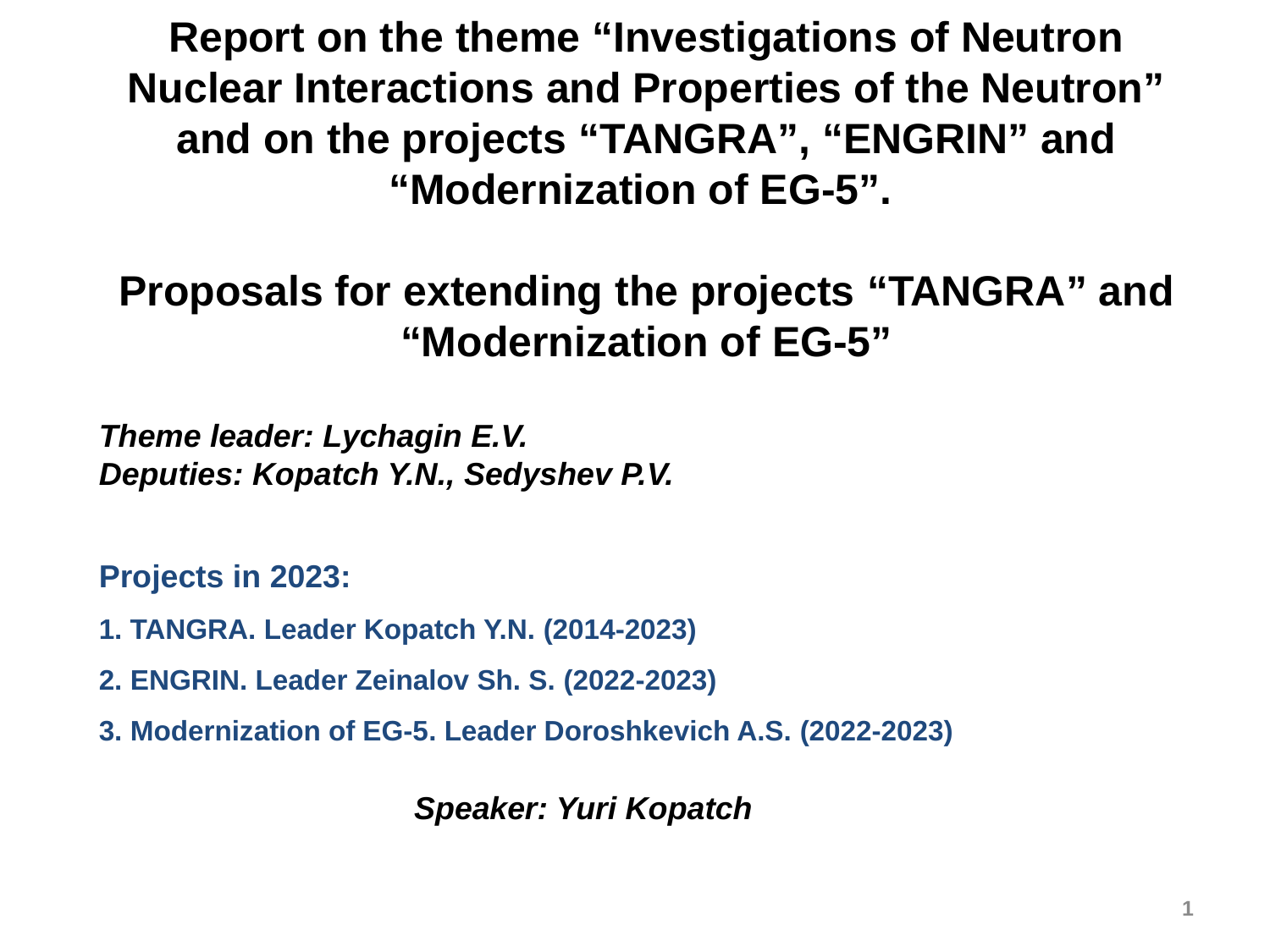

Report on the theme “Investigations of Neutron Nuclear Interactions and Properties of the Neutron” and on the projects “TANGRA”, “ENGRIN” and “Modernization of EG-5”.

Proposals for extending the projects “TANGRA” and “Modernization of EG-5”

Theme leader: Lychagin E.V.
Deputies: Kopatch Y.N., Sedyshev P.V.

Projects in 2023:
1. TANGRA. Leader Kopatch Y.N. (2014-2023)
2. ENGRIN. Leader Zeinalov Sh. S. (2022-2023)
3. Modernization of EG-5. Leader Doroshkevich A.S. (2022-2023)
Speaker: Yuri Kopatch
1